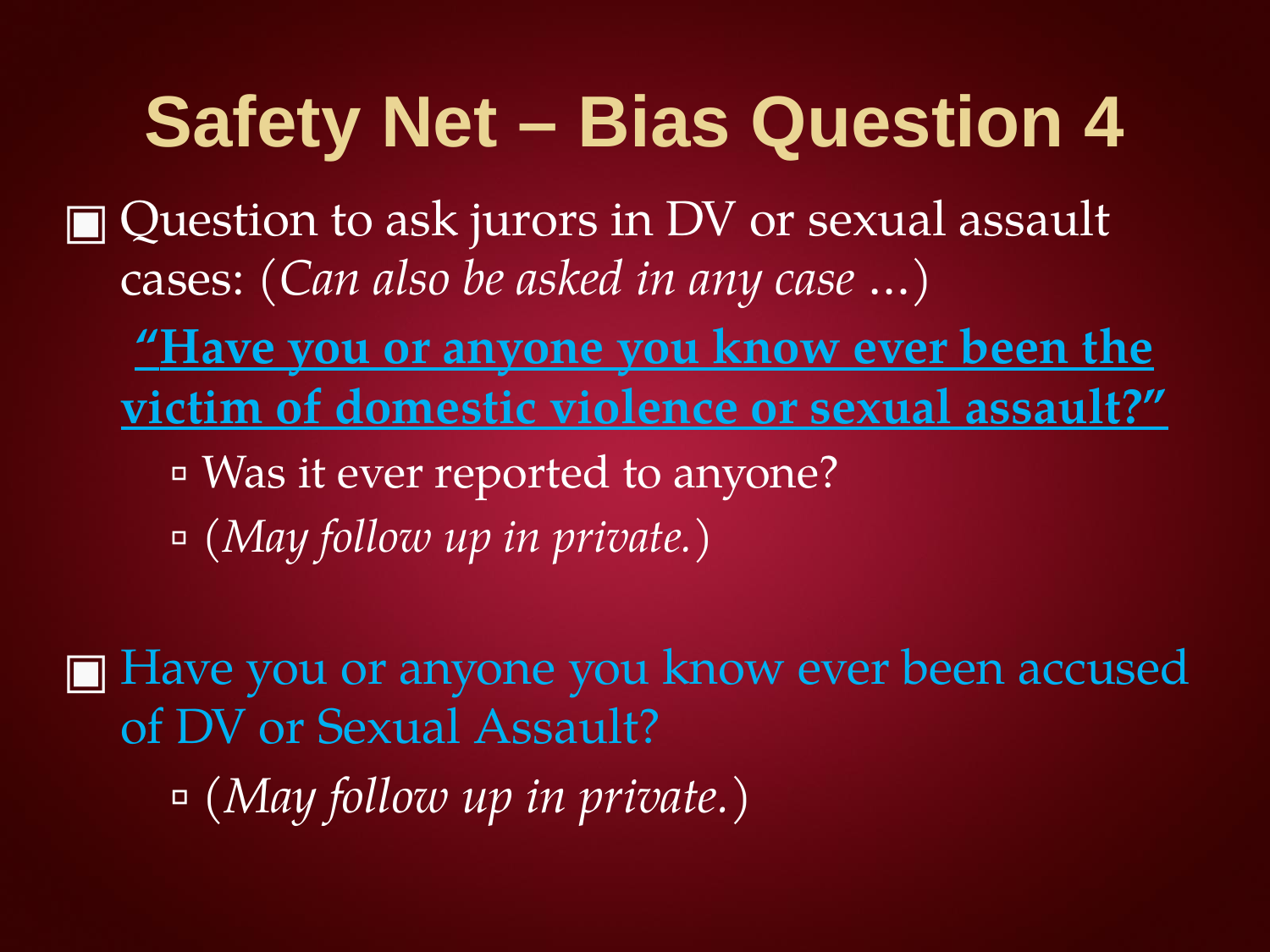

# Safety Net – Bias Question 4
Question to ask jurors in DV or sexual assault cases: (Can also be asked in any case …)
“Have you or anyone you know ever been the victim of domestic violence or sexual assault?”
Was it ever reported to anyone?
(May follow up in private.)

Have you or anyone you know ever been accused of DV or Sexual Assault?
(May follow up in private.)